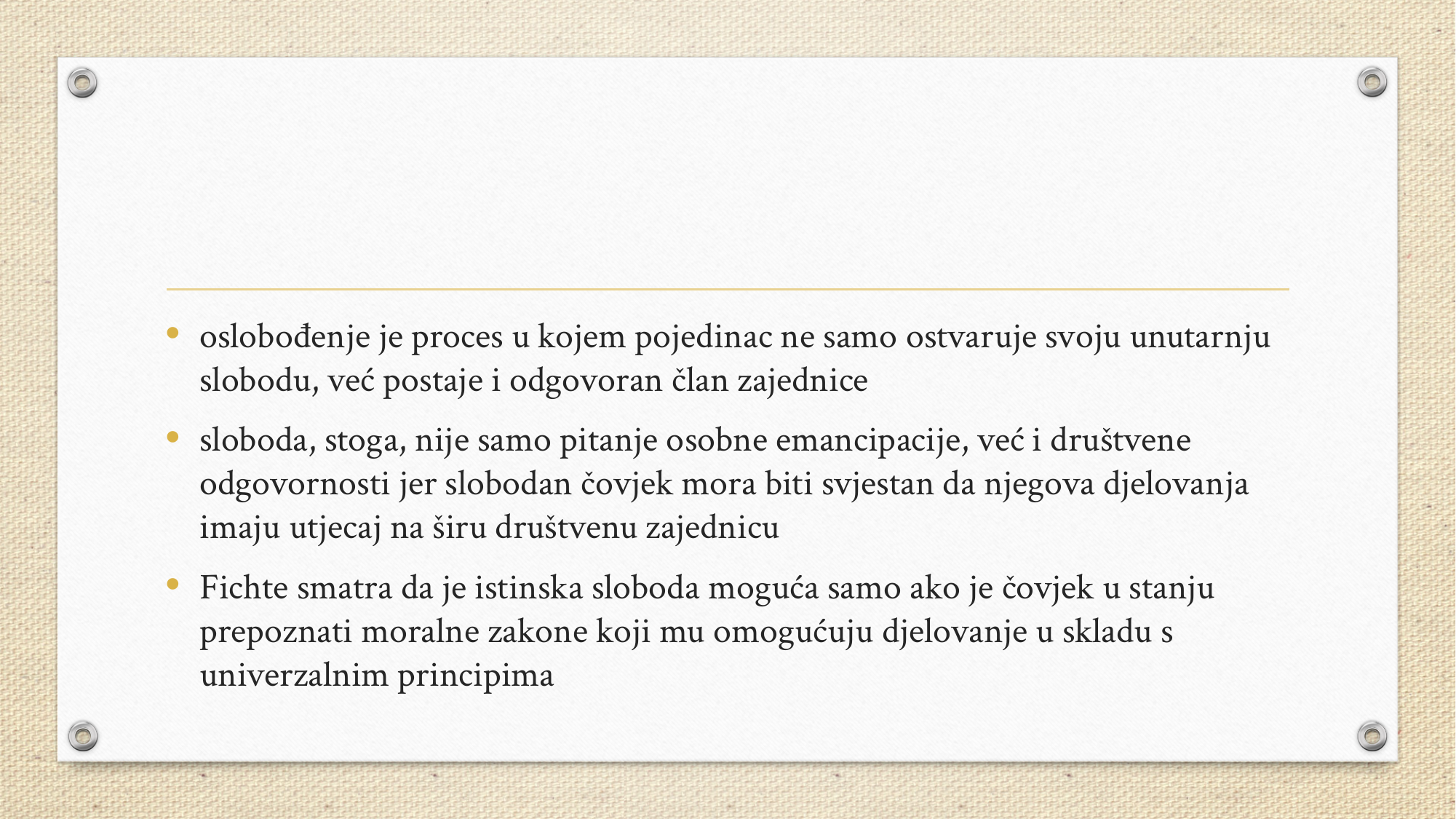

#
oslobođenje je proces u kojem pojedinac ne samo ostvaruje svoju unutarnju slobodu, već postaje i odgovoran član zajednice
sloboda, stoga, nije samo pitanje osobne emancipacije, već i društvene odgovornosti jer slobodan čovjek mora biti svjestan da njegova djelovanja imaju utjecaj na širu društvenu zajednicu
Fichte smatra da je istinska sloboda moguća samo ako je čovjek u stanju prepoznati moralne zakone koji mu omogućuju djelovanje u skladu s univerzalnim principima